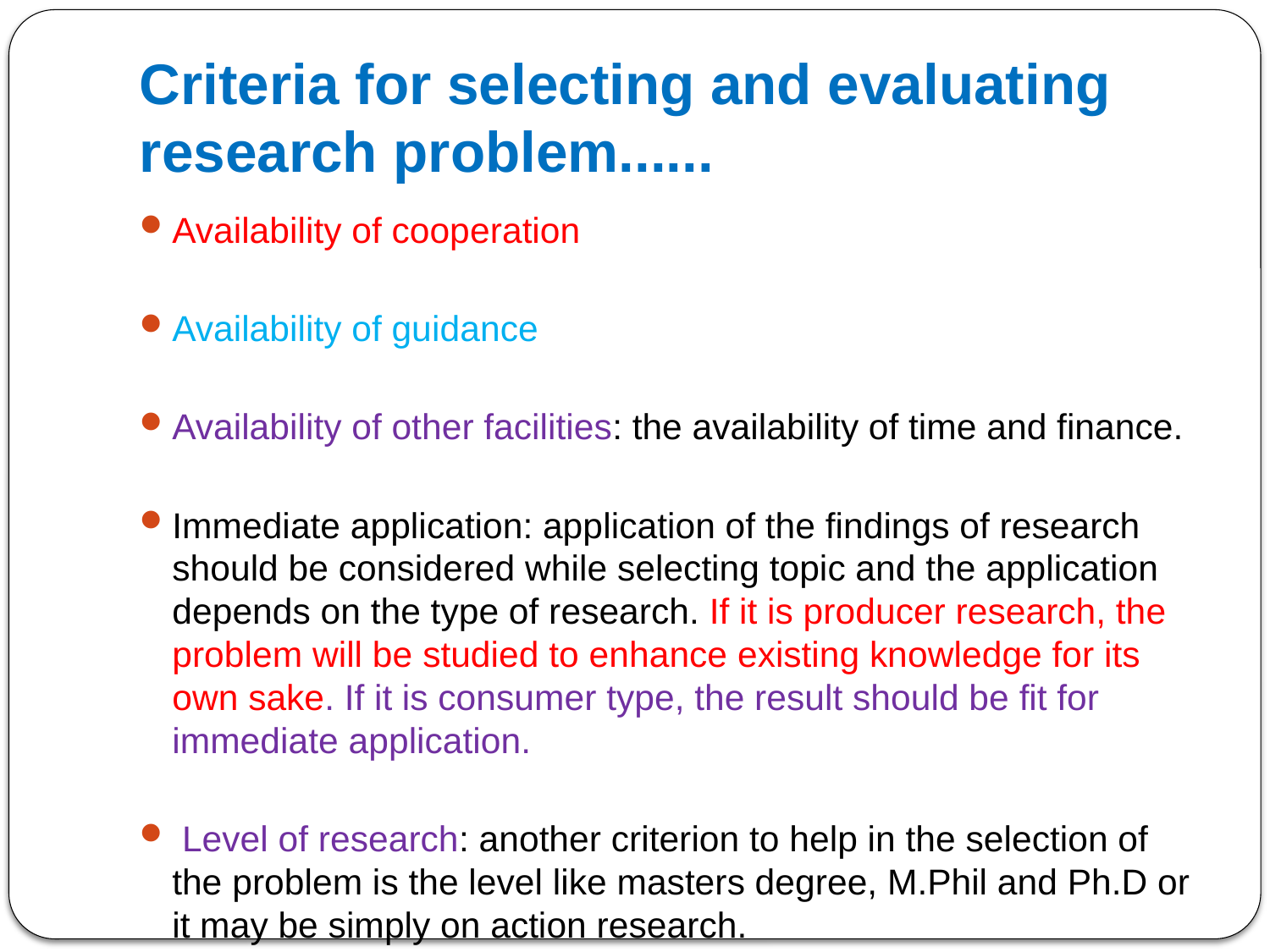

# Criteria for selecting and evaluating research problem......
Availability of cooperation

Availability of guidance

Availability of other facilities: the availability of time and finance.

Immediate application: application of the findings of research should be considered while selecting topic and the application depends on the type of research. If it is producer research, the problem will be studied to enhance existing knowledge for its own sake. If it is consumer type, the result should be fit for immediate application.

 Level of research: another criterion to help in the selection of the problem is the level like masters degree, M.Phil and Ph.D or it may be simply on action research.